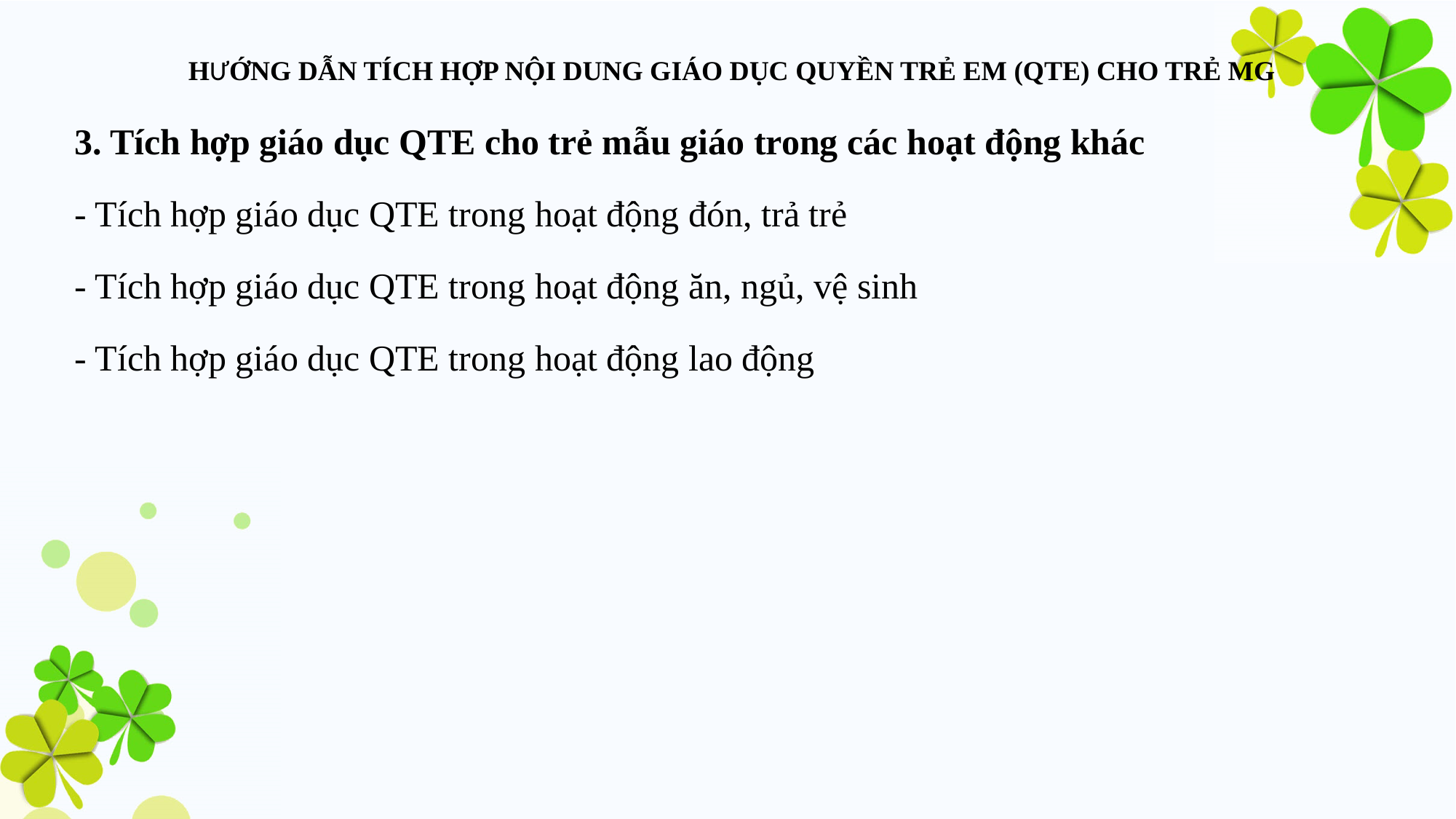

# HƯỚNG DẪN TÍCH HỢP NỘI DUNG GIÁO DỤC QUYỀN TRẺ EM (QTE) CHO TRẺ MG
3. Tích hợp giáo dục QTE cho trẻ mẫu giáo trong các hoạt động khác
- Tích hợp giáo dục QTE trong hoạt động đón, trả trẻ
- Tích hợp giáo dục QTE trong hoạt động ăn, ngủ, vệ sinh
- Tích hợp giáo dục QTE trong hoạt động lao động